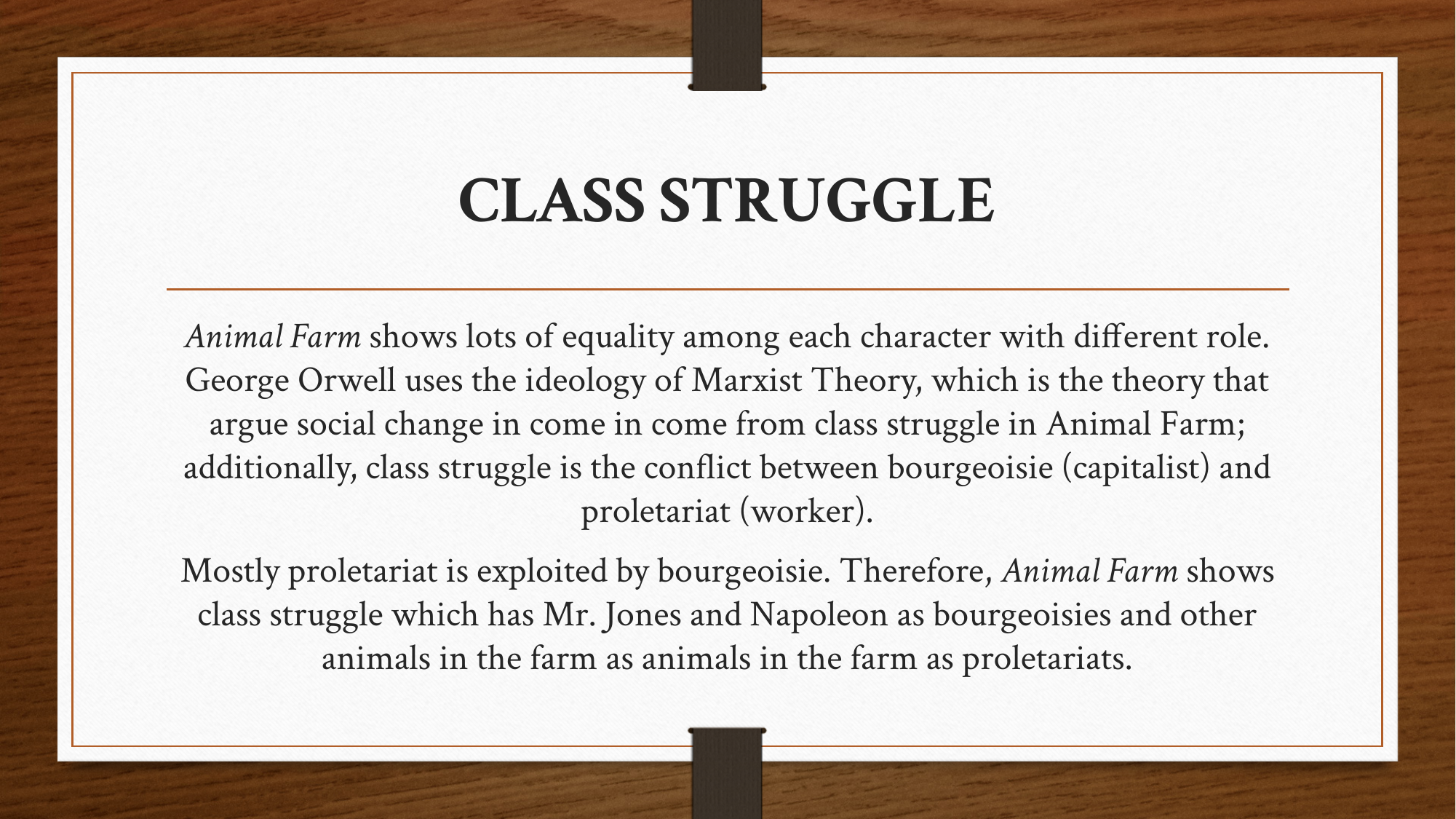

# CLASS STRUGGLE
Animal Farm shows lots of equality among each character with different role. George Orwell uses the ideology of Marxist Theory, which is the theory that argue social change in come in come from class struggle in Animal Farm; additionally, class struggle is the conflict between bourgeoisie (capitalist) and proletariat (worker).
Mostly proletariat is exploited by bourgeoisie. Therefore, Animal Farm shows class struggle which has Mr. Jones and Napoleon as bourgeoisies and other animals in the farm as animals in the farm as proletariats.